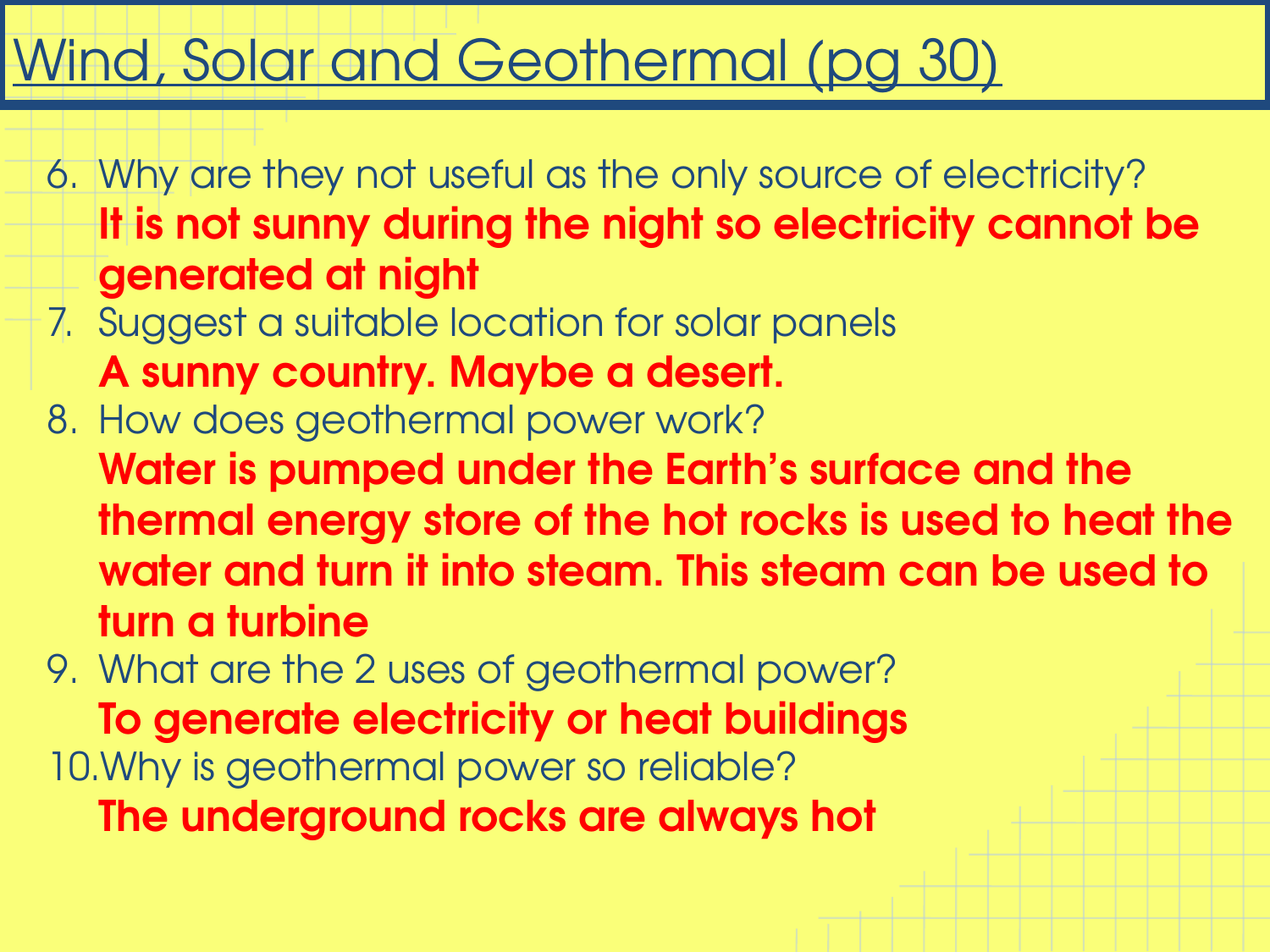

# Wind, Solar and Geothermal (pg 30)
Why are they not useful as the only source of electricity?
It is not sunny during the night so electricity cannot be generated at night
Suggest a suitable location for solar panels
A sunny country. Maybe a desert.
How does geothermal power work?
Water is pumped under the Earth’s surface and the thermal energy store of the hot rocks is used to heat the water and turn it into steam. This steam can be used to turn a turbine
What are the 2 uses of geothermal power?
To generate electricity or heat buildings
Why is geothermal power so reliable?
The underground rocks are always hot